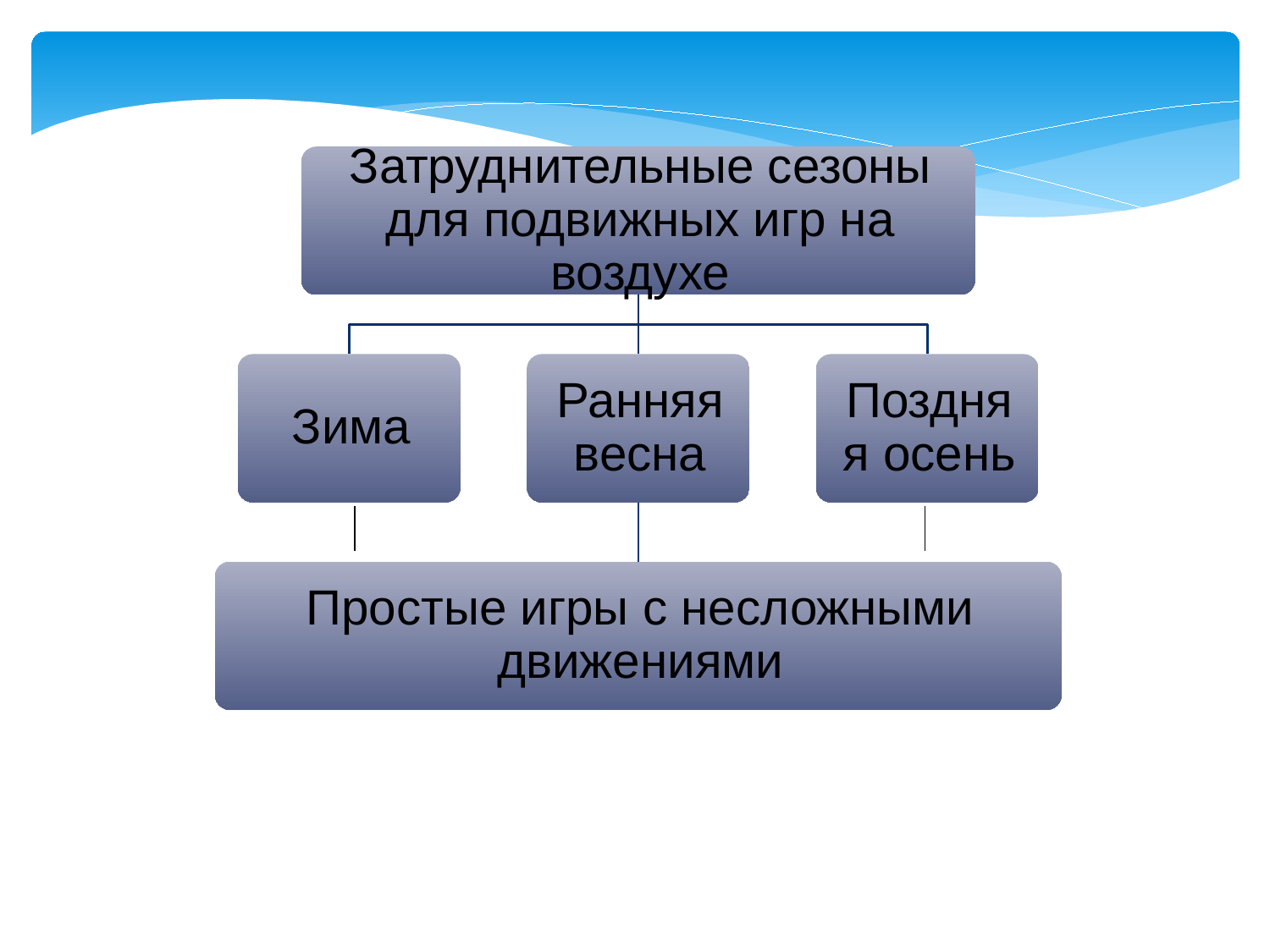

Затруднительные сезоны для подвижных игр на воздухе
Зима
Ранняя весна
Простые игры с несложными движениями
Поздняя осень